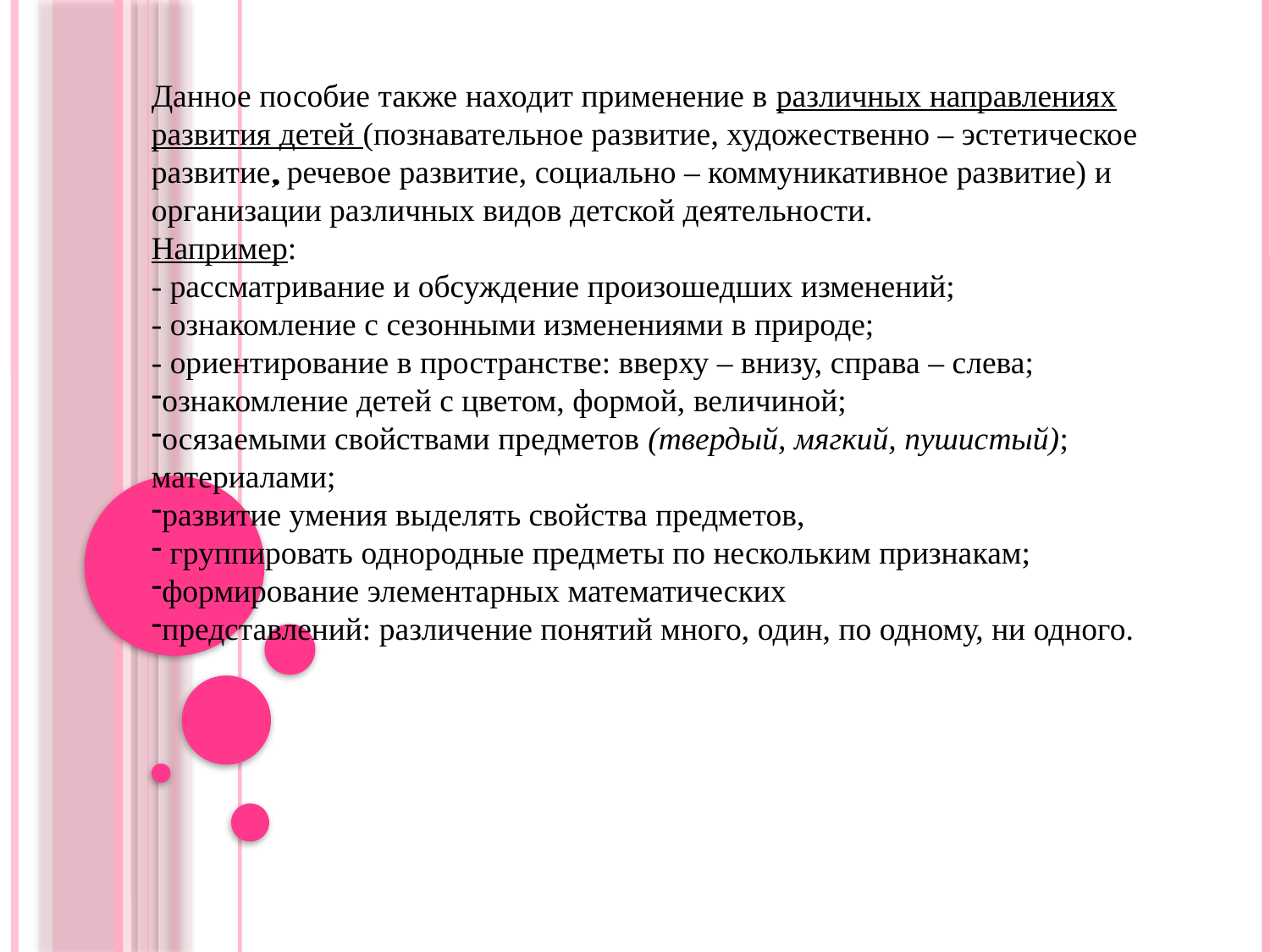

Данное пособие также находит применение в различных направлениях
развития детей (познавательное развитие, художественно – эстетическое развитие, речевое развитие, социально – коммуникативное развитие) и
организации различных видов детской деятельности.
Например:
- рассматривание и обсуждение произошедших изменений;
- ознакомление с сезонными изменениями в природе;
- ориентирование в пространстве: вверху – внизу, справа – слева;
ознакомление детей с цветом, формой, величиной;
осязаемыми свойствами предметов (твердый, мягкий, пушистый); материалами;
развитие умения выделять свойства предметов,
 группировать однородные предметы по нескольким признакам;
формирование элементарных математических
представлений: различение понятий много, один, по одному, ни одного.

.